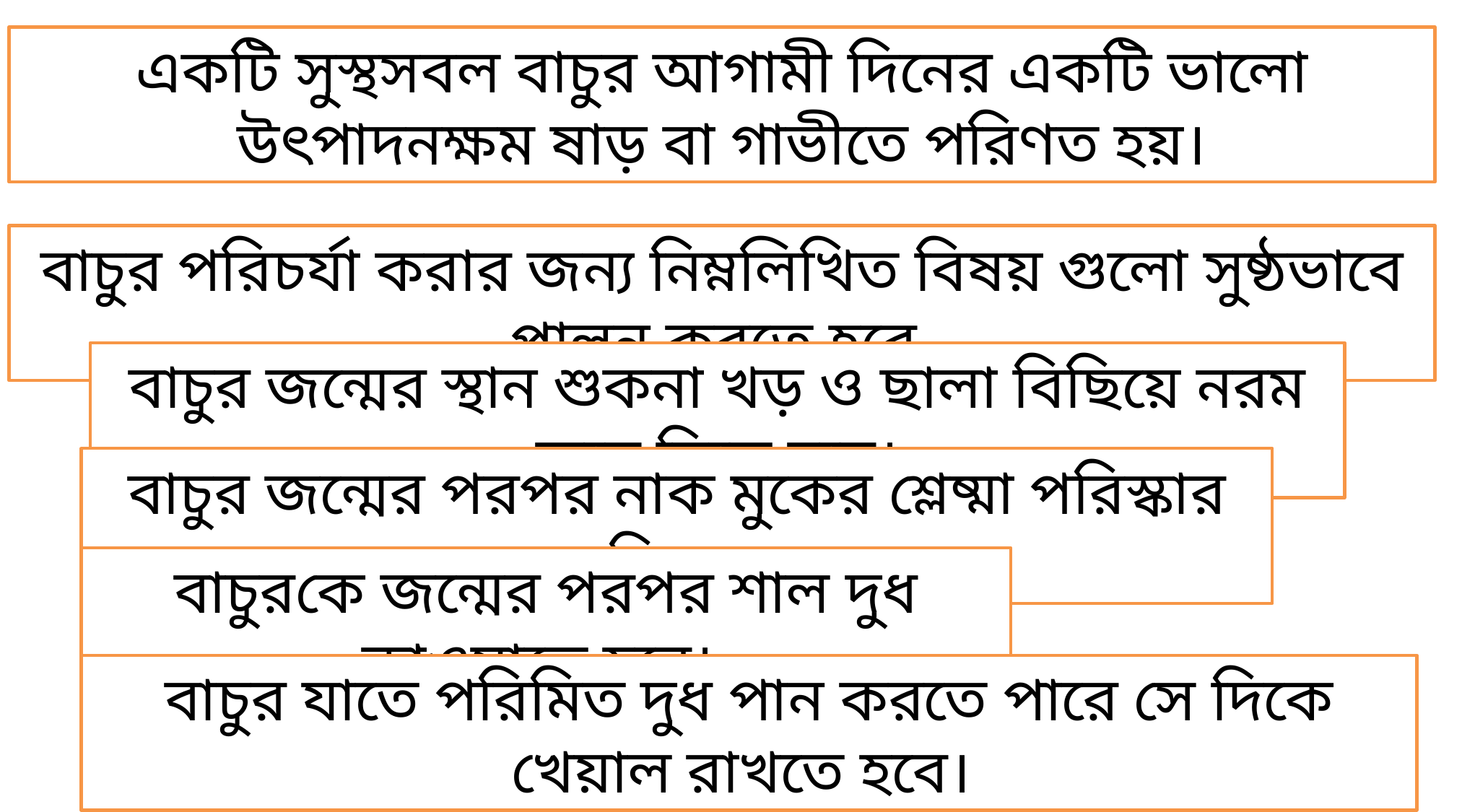

একটি সুস্থসবল বাচুর আগামী দিনের একটি ভালো উৎপাদনক্ষম ষাড় বা গাভীতে পরিণত হয়।
বাচুর পরিচর্যা করার জন্য নিম্নলিখিত বিষয় গুলো সুষ্ঠভাবে পালন করতে হবে
বাচুর জন্মের স্থান শুকনা খড় ও ছালা বিছিয়ে নরম করে দিতে হবে।
বাচুর জন্মের পরপর নাক মুকের শ্লেষ্মা পরিস্কার করে দিতে হবে।
বাচুরকে জন্মের পরপর শাল দুধ কাওয়াতে হবে।
বাচুর যাতে পরিমিত দুধ পান করতে পারে সে দিকে খেয়াল রাখতে হবে।